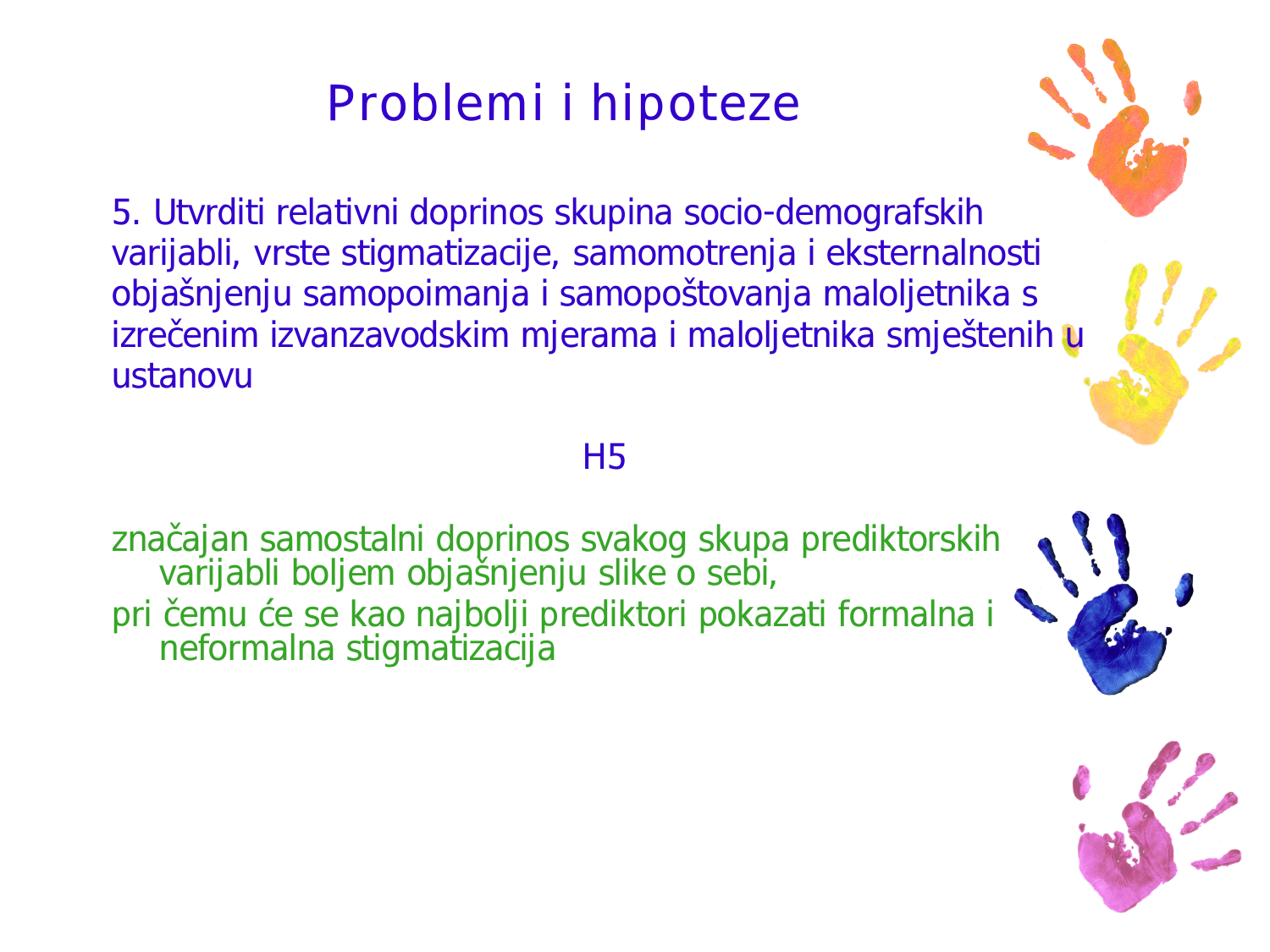

# Problemi i hipoteze
5. Utvrditi relativni doprinos skupina socio-demografskih
varijabli, vrste stigmatizacije, samomotrenja i eksternalnosti
objašnjenju samopoimanja i samopoštovanja maloljetnika s
izrečenim izvanzavodskim mjerama i maloljetnika smještenih u
ustanovu

H5

značajan samostalni doprinos svakog skupa prediktorskih varijabli boljem objašnjenju slike o sebi,
pri čemu će se kao najbolji prediktori pokazati formalna i neformalna stigmatizacija